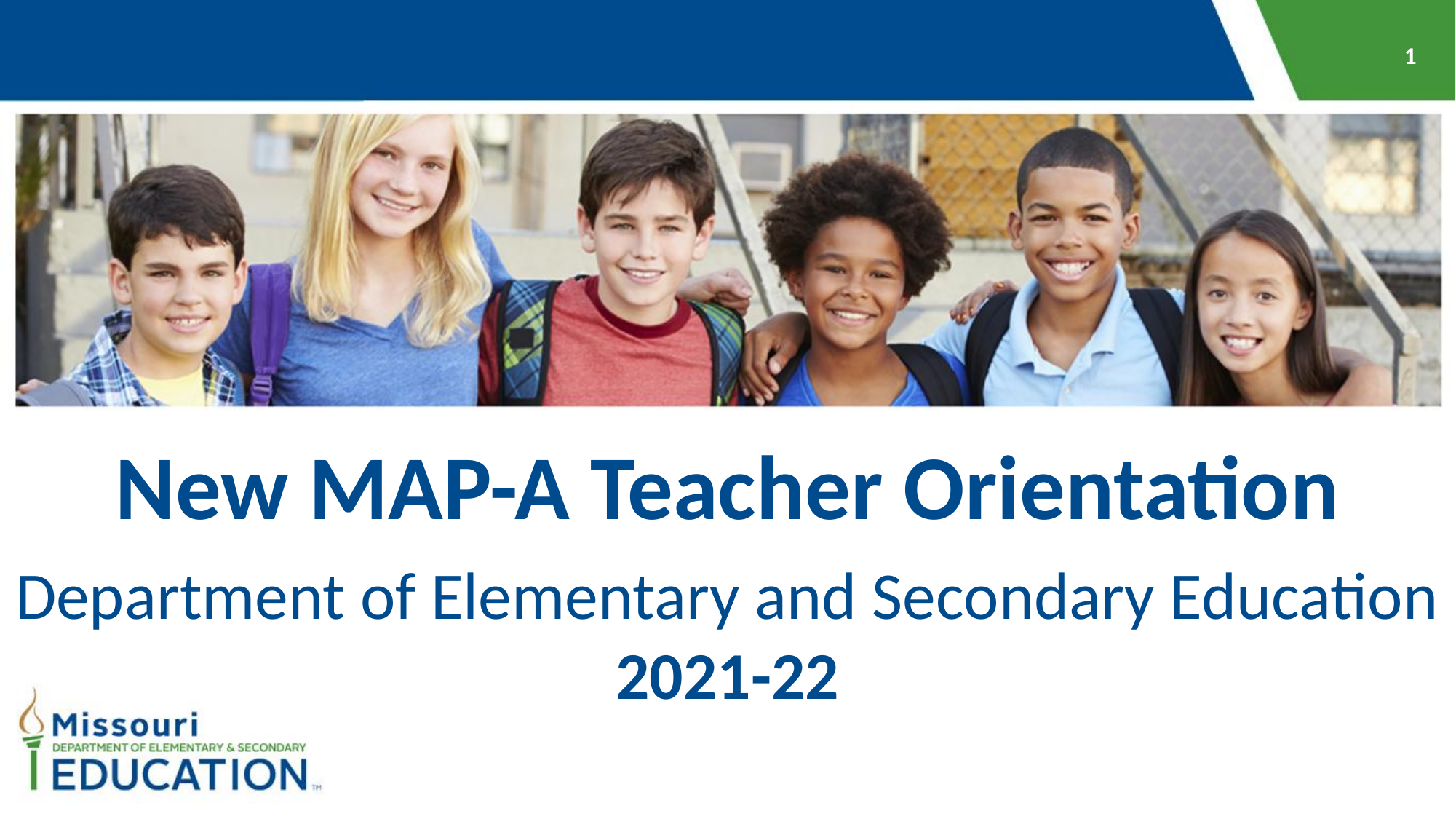

New MAP-A Teacher Orientation
Department of Elementary and Secondary Education 2021-22